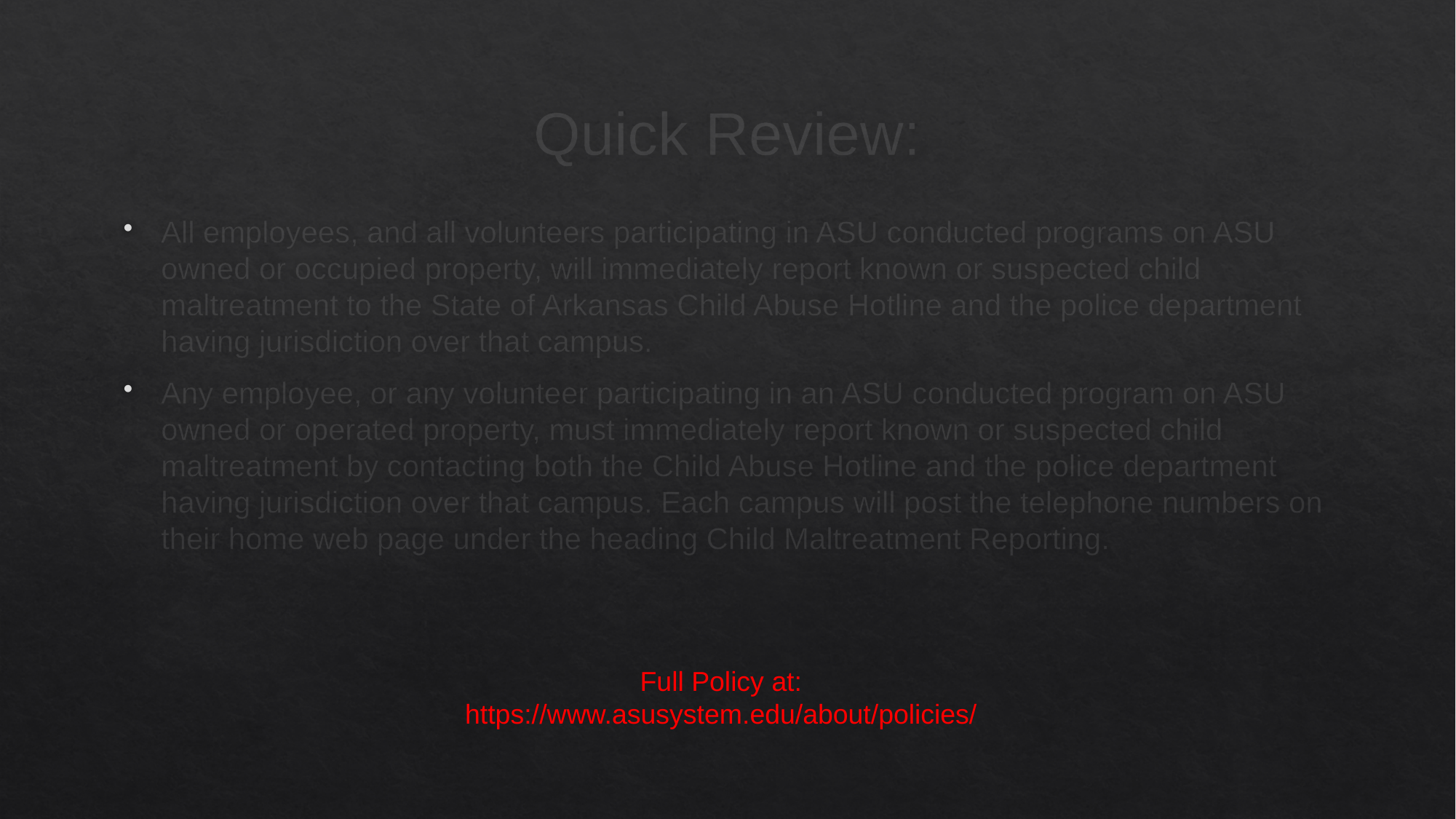

# Quick Review:
All employees, and all volunteers participating in ASU conducted programs on ASU owned or occupied property, will immediately report known or suspected child maltreatment to the State of Arkansas Child Abuse Hotline and the police department having jurisdiction over that campus.
Any employee, or any volunteer participating in an ASU conducted program on ASU owned or operated property, must immediately report known or suspected child maltreatment by contacting both the Child Abuse Hotline and the police department having jurisdiction over that campus. Each campus will post the telephone numbers on their home web page under the heading Child Maltreatment Reporting.
Full Policy at:
https://www.asusystem.edu/about/policies/